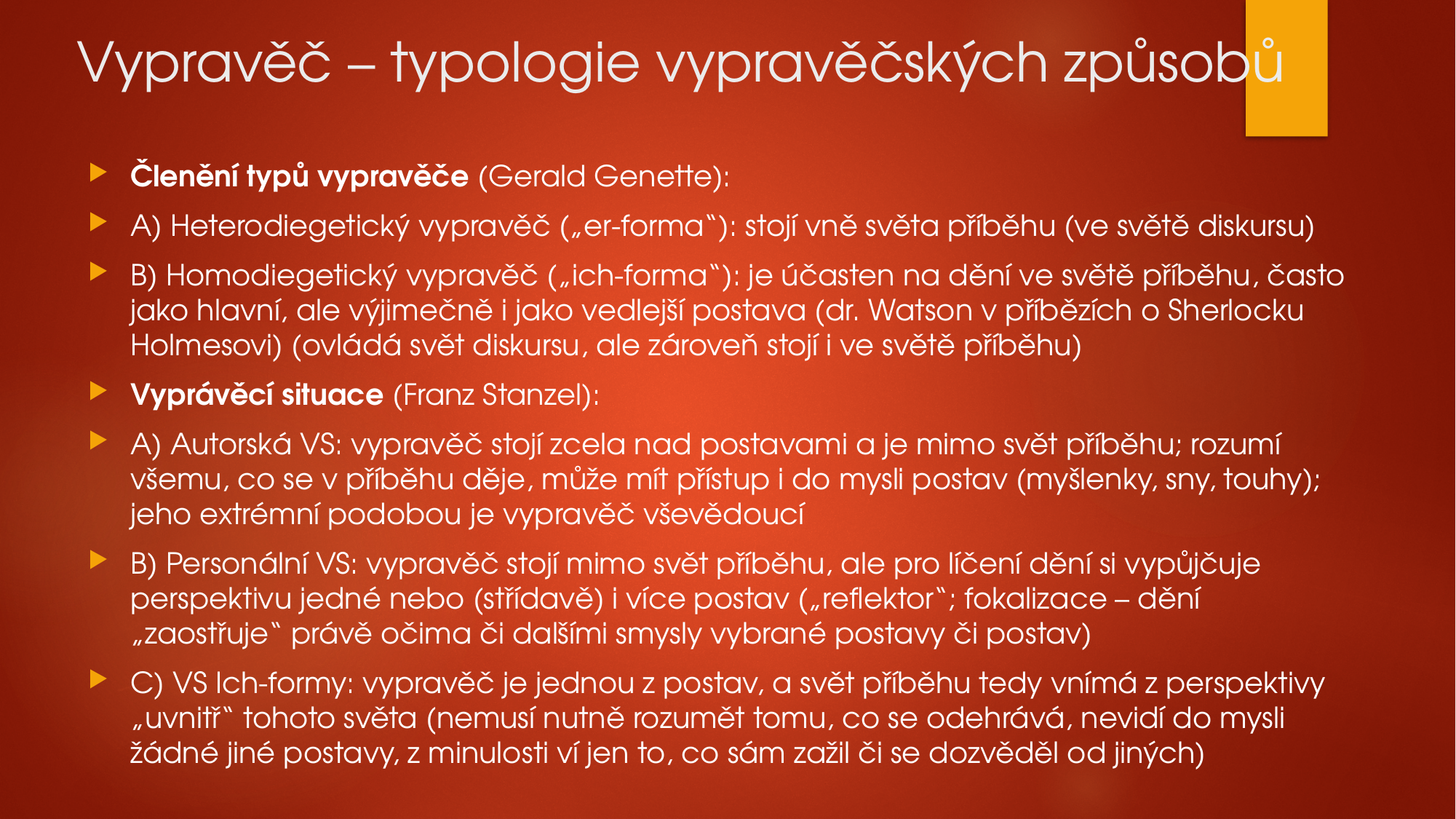

# Vypravěč – typologie vypravěčských způsobů
Členění typů vypravěče (Gerald Genette):
A) Heterodiegetický vypravěč („er-forma“): stojí vně světa příběhu (ve světě diskursu)
B) Homodiegetický vypravěč („ich-forma“): je účasten na dění ve světě příběhu, často jako hlavní, ale výjimečně i jako vedlejší postava (dr. Watson v příbězích o Sherlocku Holmesovi) (ovládá svět diskursu, ale zároveň stojí i ve světě příběhu)
Vyprávěcí situace (Franz Stanzel):
A) Autorská VS: vypravěč stojí zcela nad postavami a je mimo svět příběhu; rozumí všemu, co se v příběhu děje, může mít přístup i do mysli postav (myšlenky, sny, touhy); jeho extrémní podobou je vypravěč vševědoucí
B) Personální VS: vypravěč stojí mimo svět příběhu, ale pro líčení dění si vypůjčuje perspektivu jedné nebo (střídavě) i více postav („reflektor“; fokalizace – dění „zaostřuje“ právě očima či dalšími smysly vybrané postavy či postav)
C) VS Ich-formy: vypravěč je jednou z postav, a svět příběhu tedy vnímá z perspektivy „uvnitř“ tohoto světa (nemusí nutně rozumět tomu, co se odehrává, nevidí do mysli žádné jiné postavy, z minulosti ví jen to, co sám zažil či se dozvěděl od jiných)